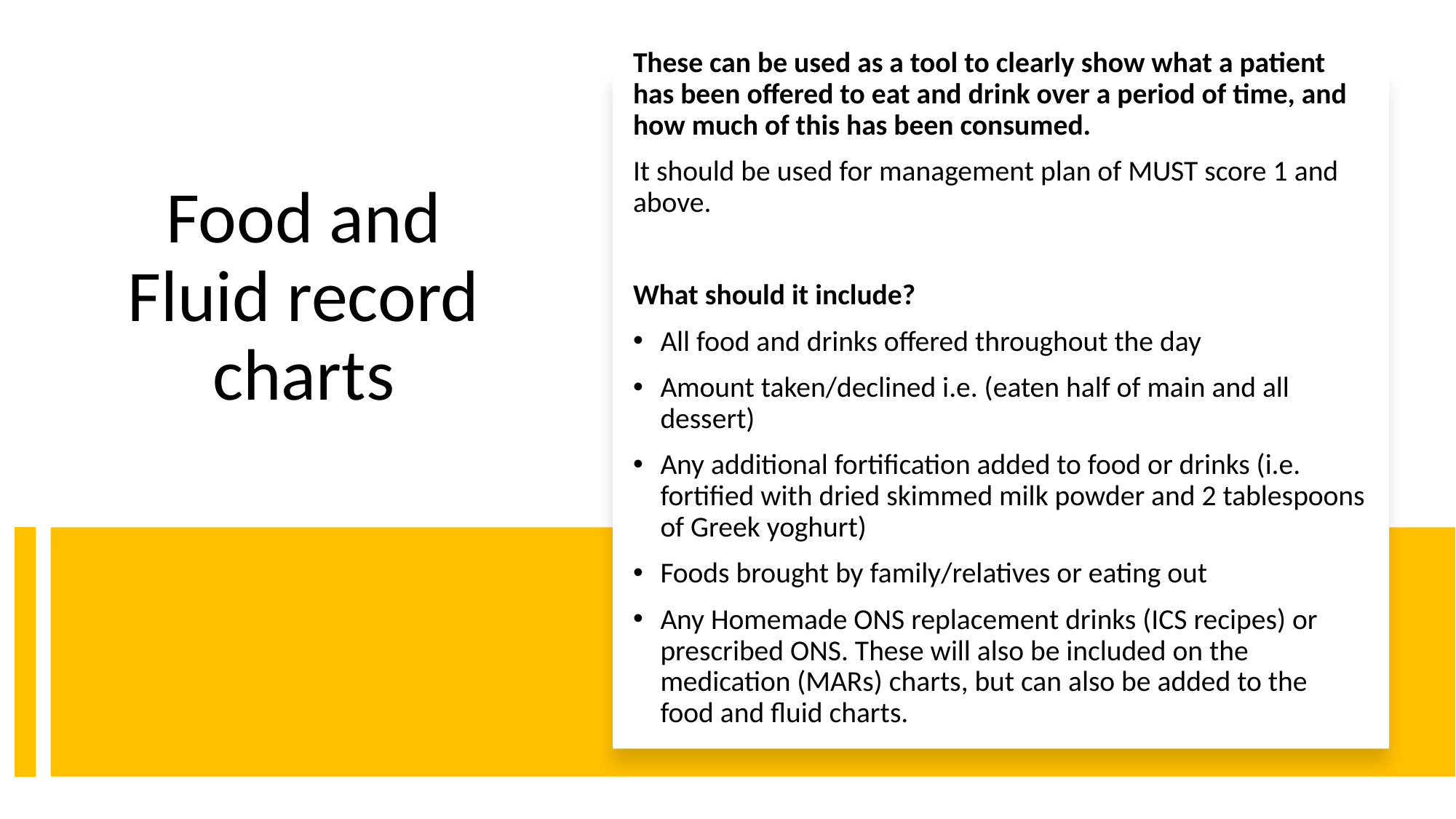

These can be used as a tool to clearly show what a patient has been offered to eat and drink over a period of time, and how much of this has been consumed.
It should be used for management plan of MUST score 1 and above.

What should it include?
All food and drinks offered throughout the day
Amount taken/declined i.e. (eaten half of main and all dessert)
Any additional fortification added to food or drinks (i.e. fortified with dried skimmed milk powder and 2 tablespoons of Greek yoghurt)
Foods brought by family/relatives or eating out
Any Homemade ONS replacement drinks (ICS recipes) or prescribed ONS. These will also be included on the medication (MARs) charts, but can also be added to the food and fluid charts.

# Food and Fluid record charts